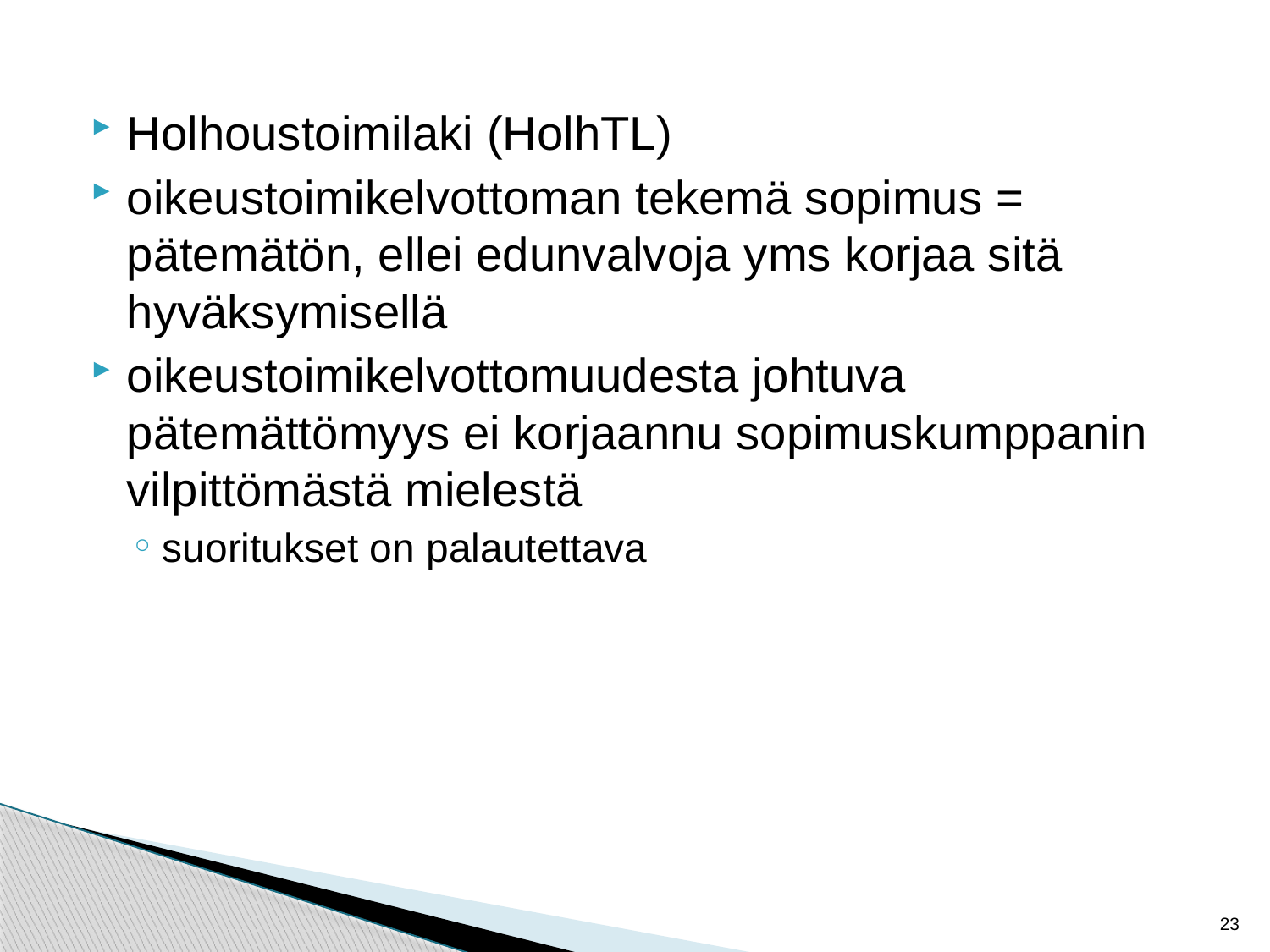

#
Holhoustoimilaki (HolhTL)
oikeustoimikelvottoman tekemä sopimus = pätemätön, ellei edunvalvoja yms korjaa sitä hyväksymisellä
oikeustoimikelvottomuudesta johtuva pätemättömyys ei korjaannu sopimuskumppanin vilpittömästä mielestä
suoritukset on palautettava
23